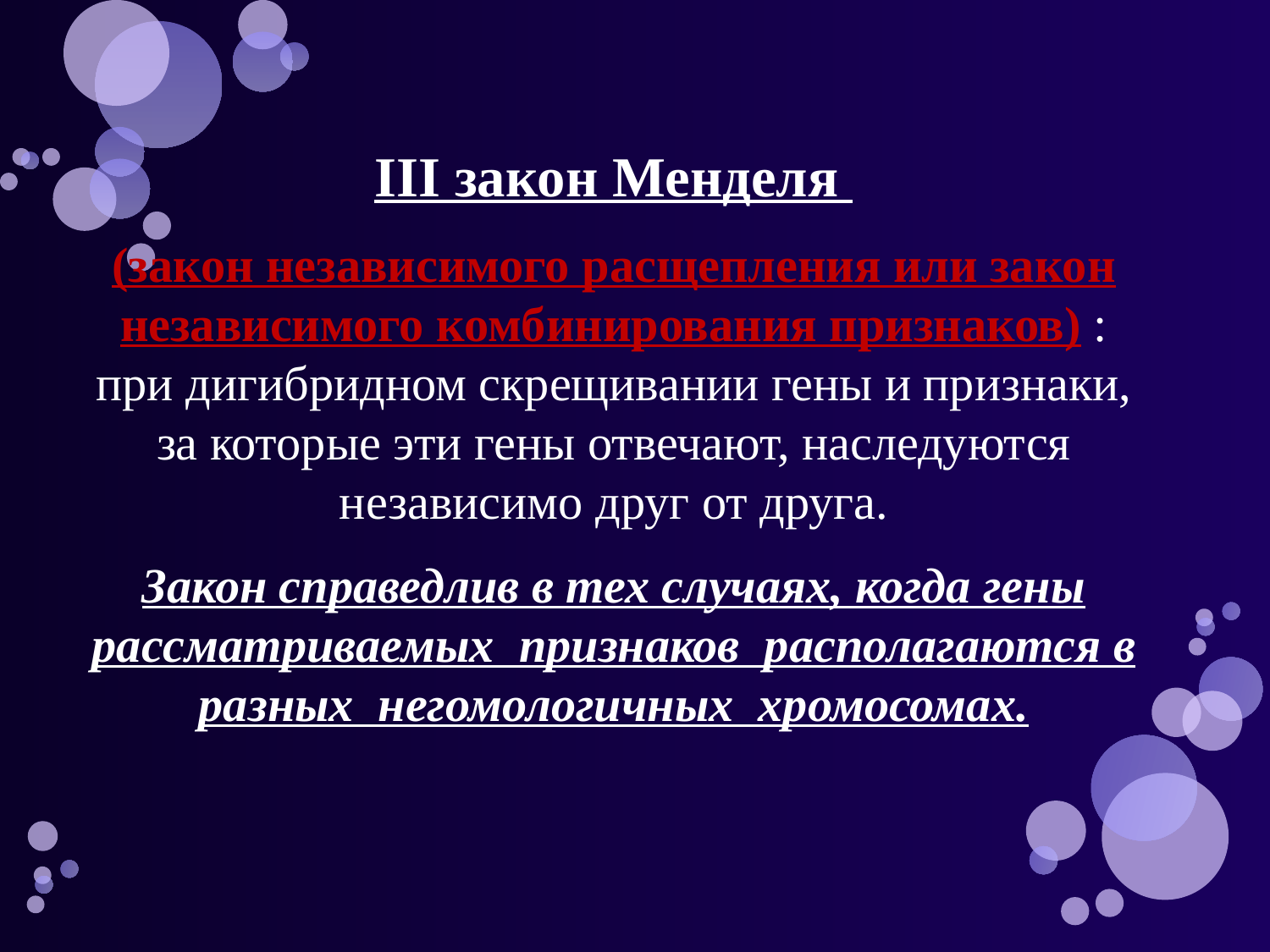

III закон Менделя
(закон независимого расщепления или закон независимого комбинирования признаков) : при дигибридном скрещивании гены и признаки, за которые эти гены отвечают, наследуются независимо друг от друга.
Закон справедлив в тех случаях, когда гены рассматриваемых  признаков  располагаются в разных  негомологичных  хромосомах.